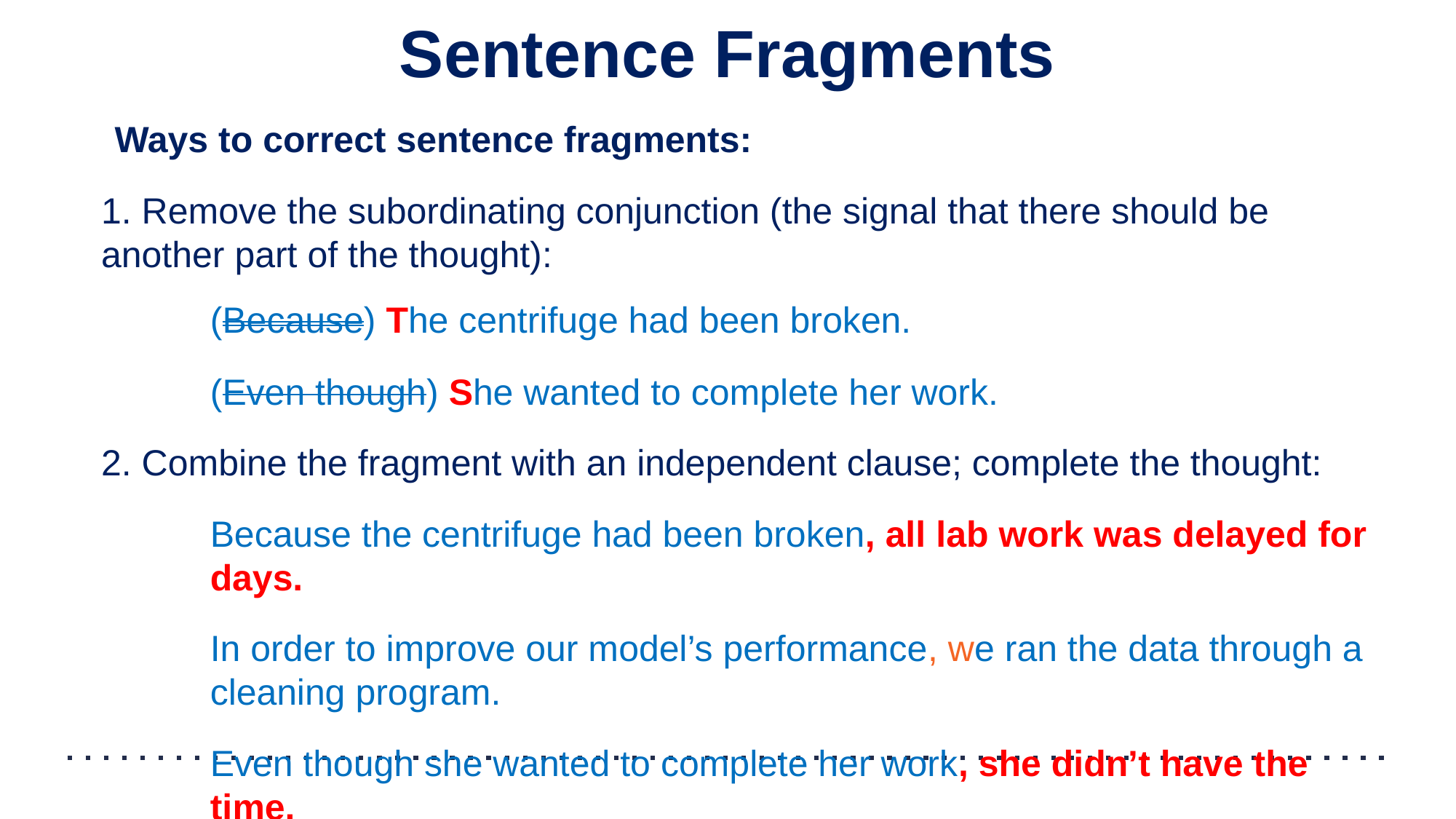

# Sentence Fragments
Ways to correct sentence fragments:
1. Remove the subordinating conjunction (the signal that there should be another part of the thought):
(Because) The centrifuge had been broken.
(Even though) She wanted to complete her work.
2. Combine the fragment with an independent clause; complete the thought:
Because the centrifuge had been broken, all lab work was delayed for days.
In order to improve our model’s performance, we ran the data through a cleaning program.
Even though she wanted to complete her work, she didn’t have the time.